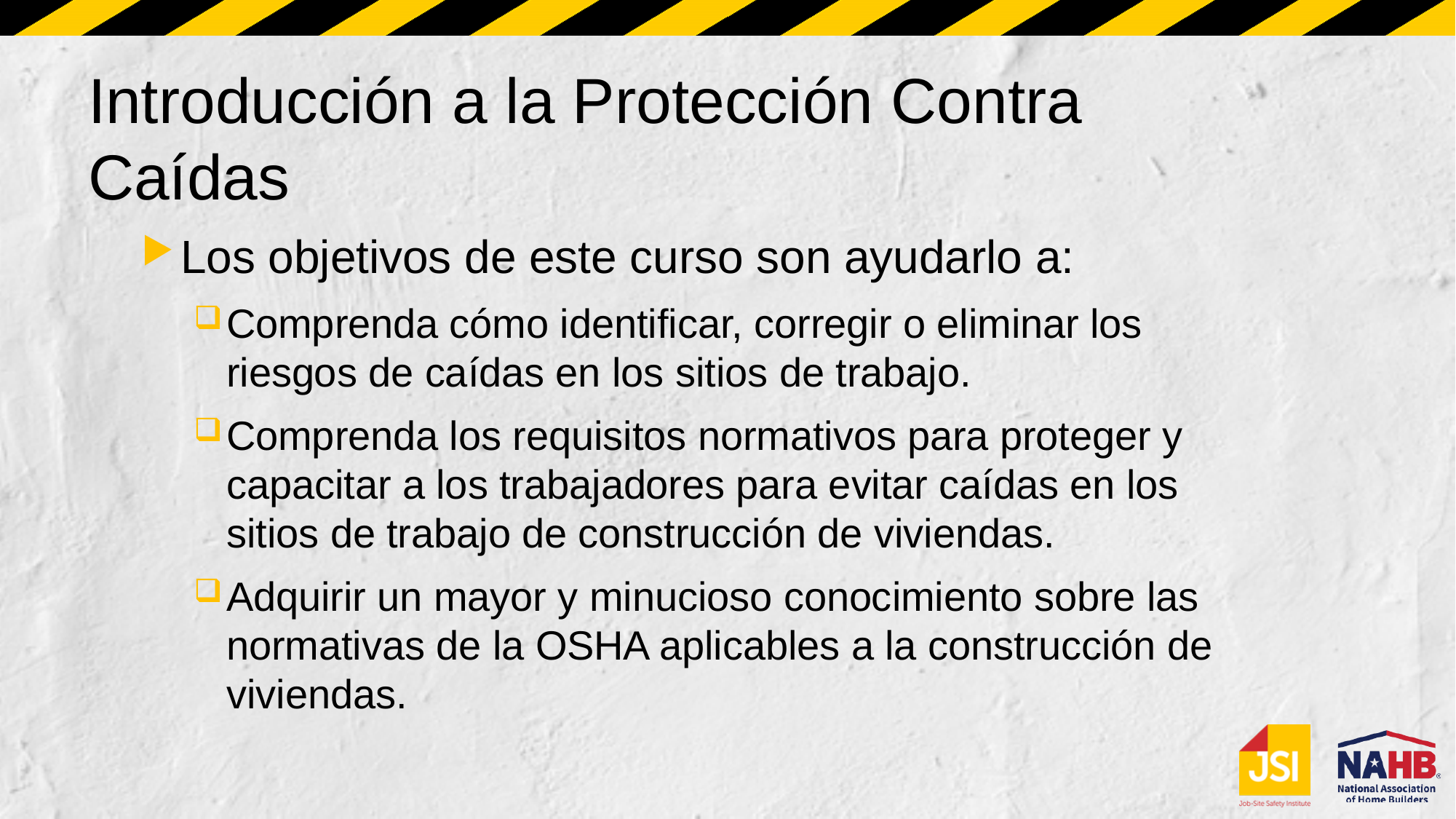

# Introducción a la Protección Contra Caídas
Los objetivos de este curso son ayudarlo a:
Comprenda cómo identificar, corregir o eliminar los riesgos de caídas en los sitios de trabajo.
Comprenda los requisitos normativos para proteger y capacitar a los trabajadores para evitar caídas en los sitios de trabajo de construcción de viviendas.
Adquirir un mayor y minucioso conocimiento sobre las normativas de la OSHA aplicables a la construcción de viviendas.